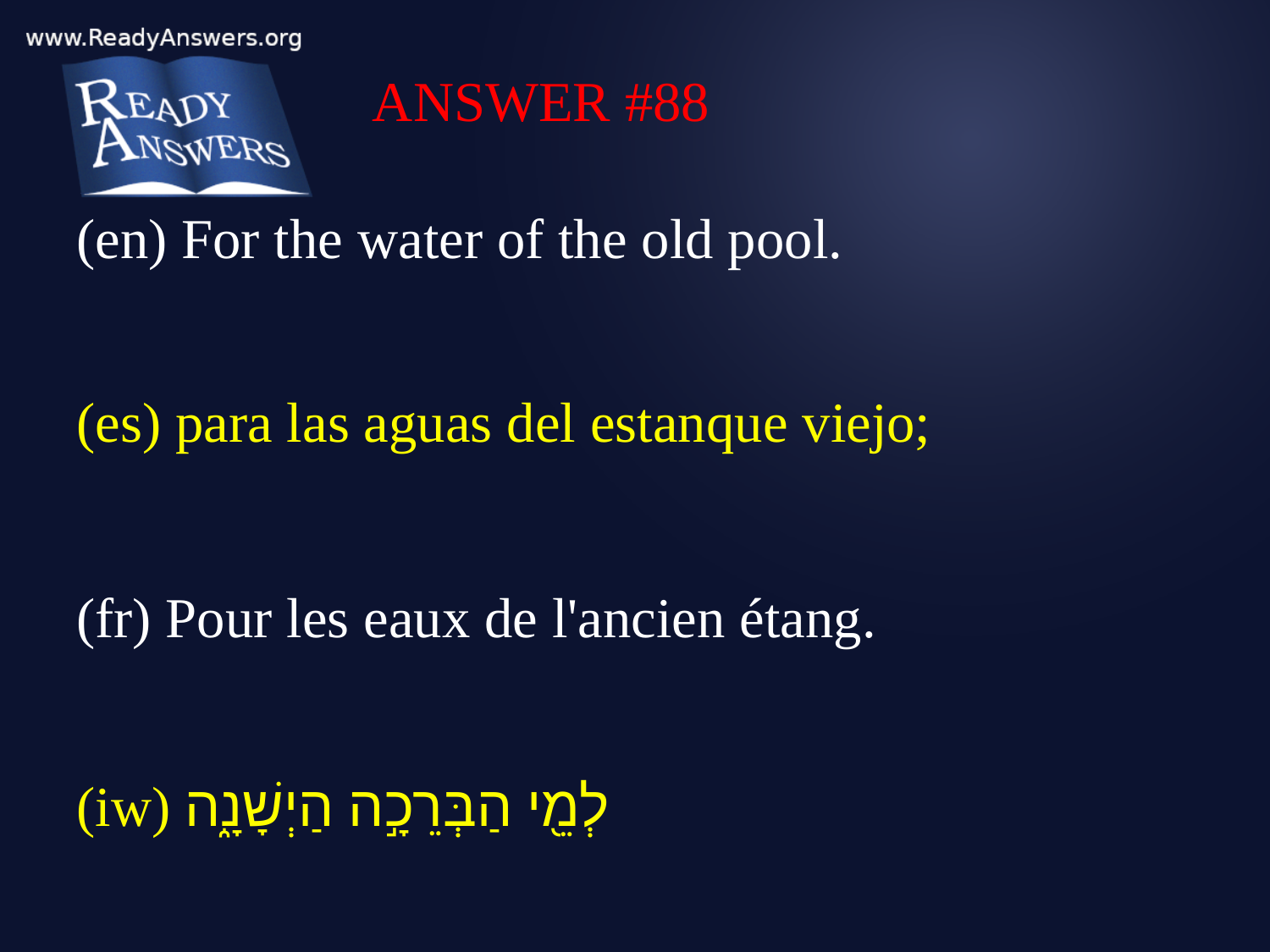

ANSWER #88
(en) For the water of the old pool.
(es) para las aguas del estanque viejo;
(fr) Pour les eaux de l'ancien étang.
(iw) לְמֵ֖י הַבְּרֵכָ֣ה הַיְשָׁנָ֑ה